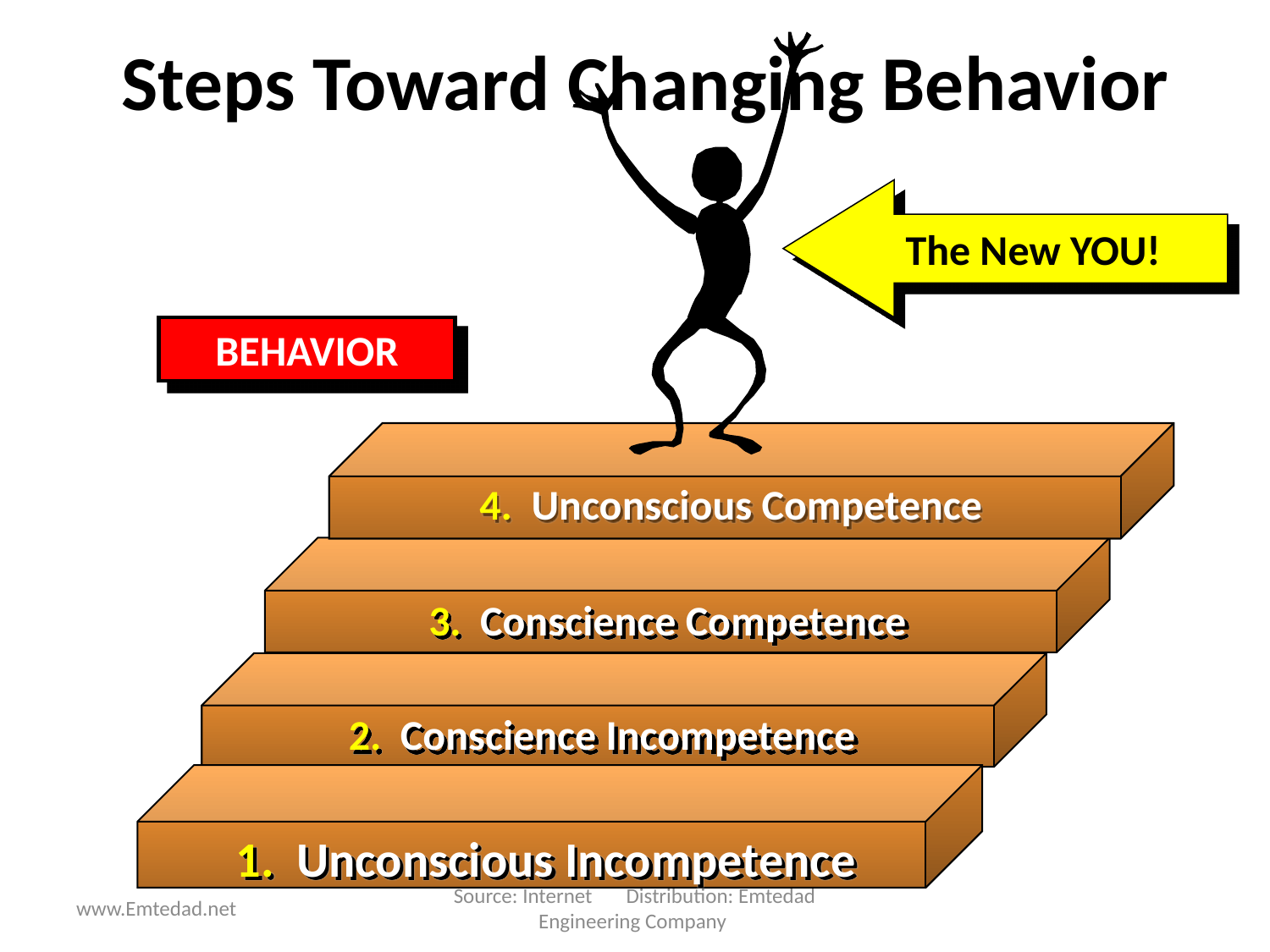

# Steps Toward Changing Behavior

The New YOU!
BEHAVIOR

4.  Unconscious Competence

3.  Conscience Competence

2.  Conscience Incompetence
1.  Unconscious Incompetence
Source: Internet       Distribution: Emtedad Engineering Company
www.Emtedad.net